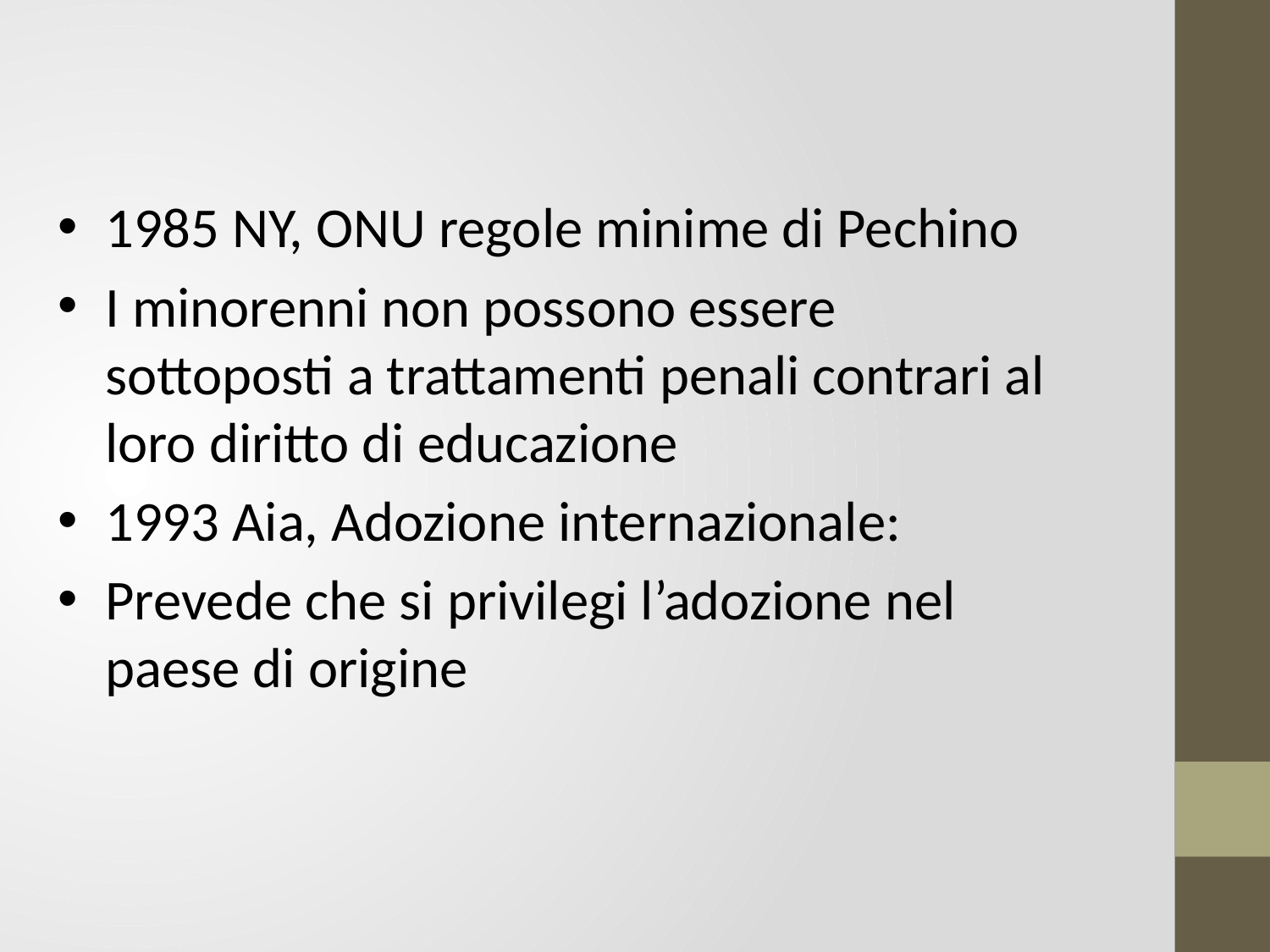

#

1985 NY, ONU regole minime di Pechino
I minorenni non possono essere sottoposti a trattamenti penali contrari al loro diritto di educazione
1993 Aia, Adozione internazionale:
Prevede che si privilegi l’adozione nel paese di origine